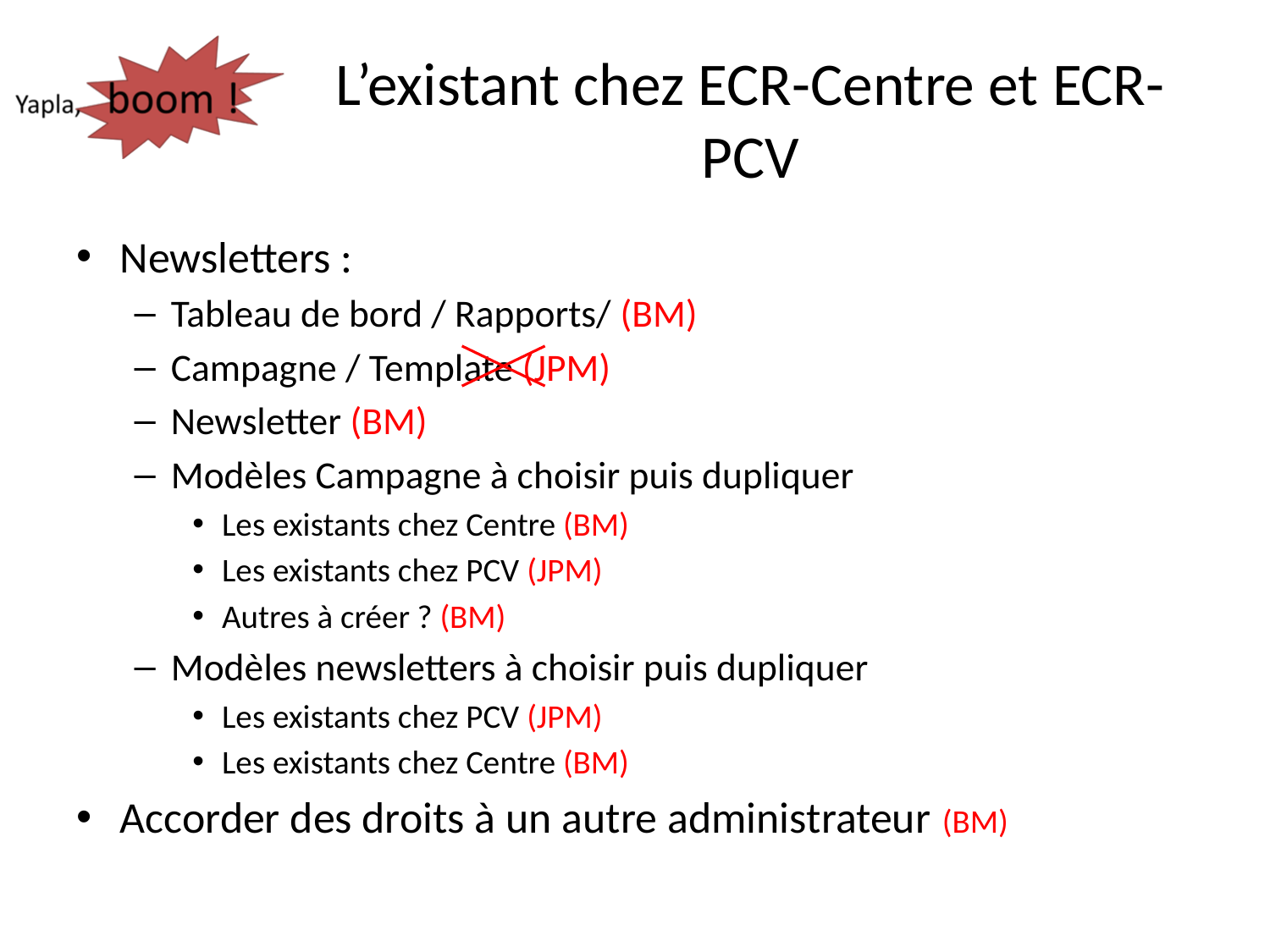

# L’existant chez ECR-Centre et ECR-PCV
Newsletters :
Tableau de bord / Rapports/ (BM)
Campagne / Template (JPM)
Newsletter (BM)
Modèles Campagne à choisir puis dupliquer
Les existants chez Centre (BM)
Les existants chez PCV (JPM)
Autres à créer ? (BM)
Modèles newsletters à choisir puis dupliquer
Les existants chez PCV (JPM)
Les existants chez Centre (BM)
Accorder des droits à un autre administrateur (BM)